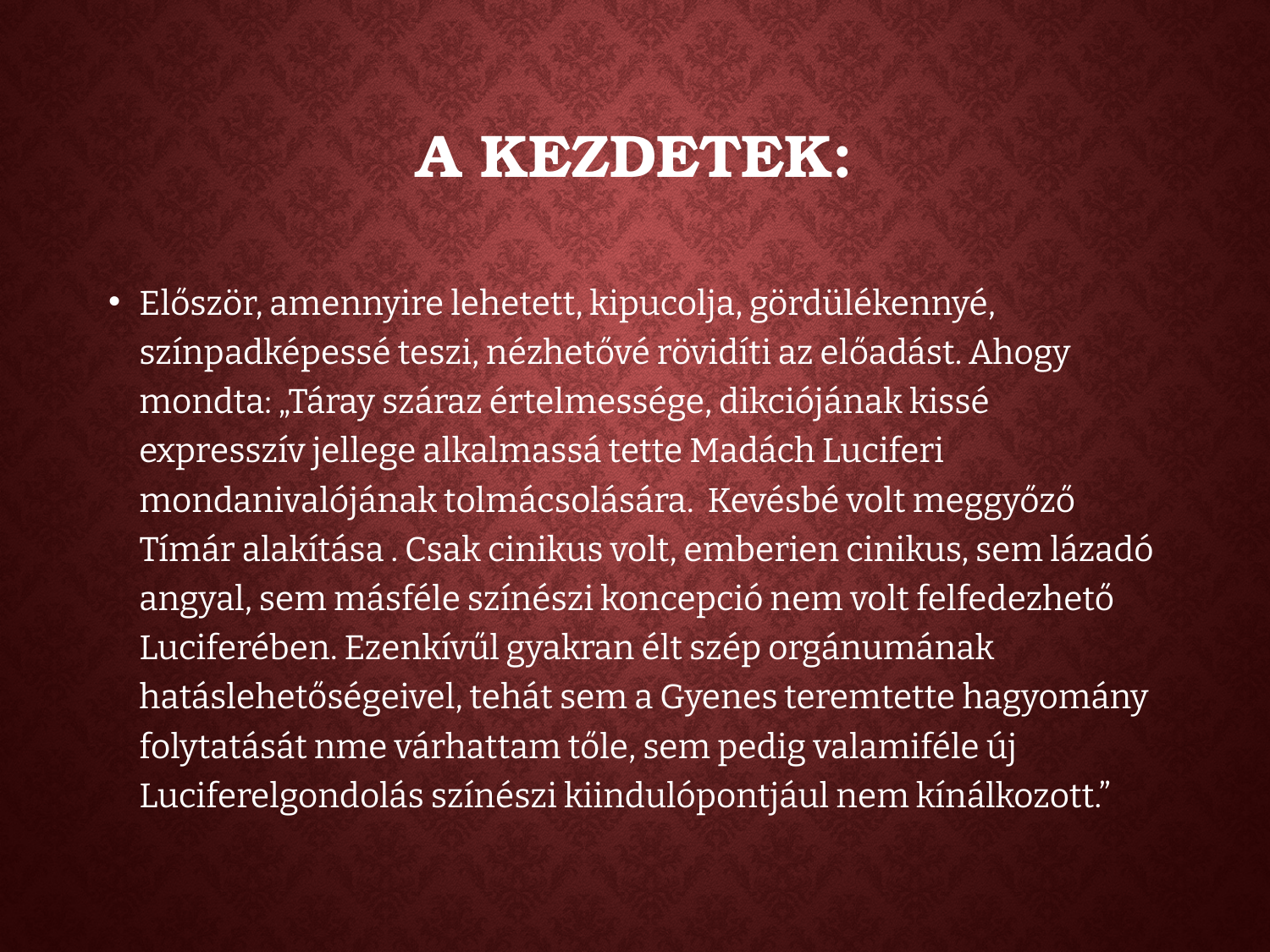

# A kezdetek:
Először, amennyire lehetett, kipucolja, gördülékennyé, színpadképessé teszi, nézhetővé rövidíti az előadást. Ahogy mondta: „Táray száraz értelmessége, dikciójának kissé expresszív jellege alkalmassá tette Madách Luciferi mondanivalójának tolmácsolására.  Kevésbé volt meggyőző Tímár alakítása . Csak cinikus volt, emberien cinikus, sem lázadó angyal, sem másféle színészi koncepció nem volt felfedezhető Luciferében. Ezenkívűl gyakran élt szép orgánumának hatáslehetőségeivel, tehát sem a Gyenes teremtette hagyomány folytatását nme várhattam tőle, sem pedig valamiféle új Luciferelgondolás színészi kiindulópontjául nem kínálkozott.”